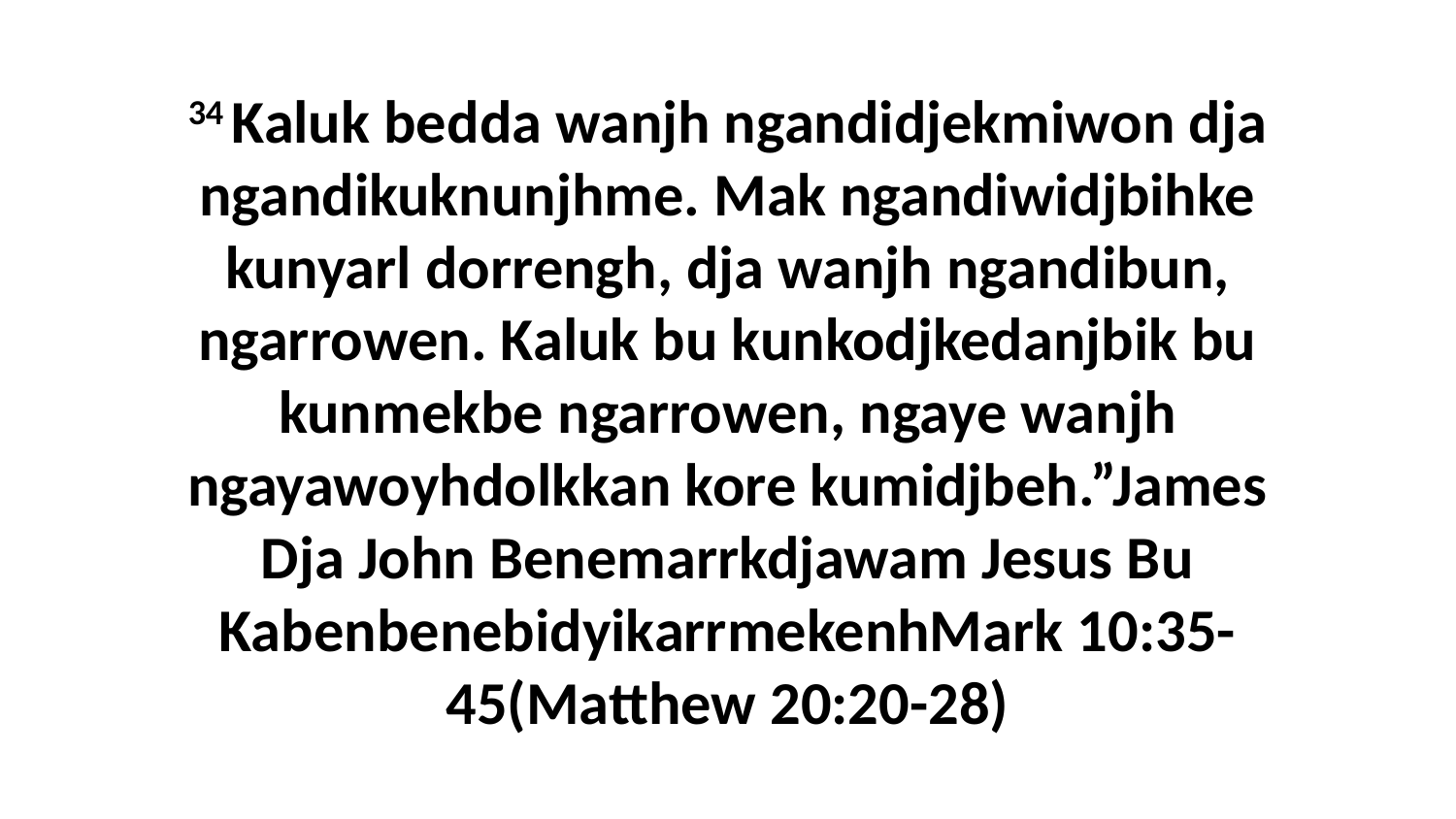

34 Kaluk bedda wanjh ngandidjekmiwon dja ngandikuknunjhme. Mak ngandiwidjbihke kunyarl dorrengh, dja wanjh ngandibun, ngarrowen. Kaluk bu kunkodjkedanjbik bu kunmekbe ngarrowen, ngaye wanjh ngayawoyhdolkkan kore kumidjbeh.”James Dja John Benemarrkdjawam Jesus Bu KabenbenebidyikarrmekenhMark 10:35-45(Matthew 20:20-28)